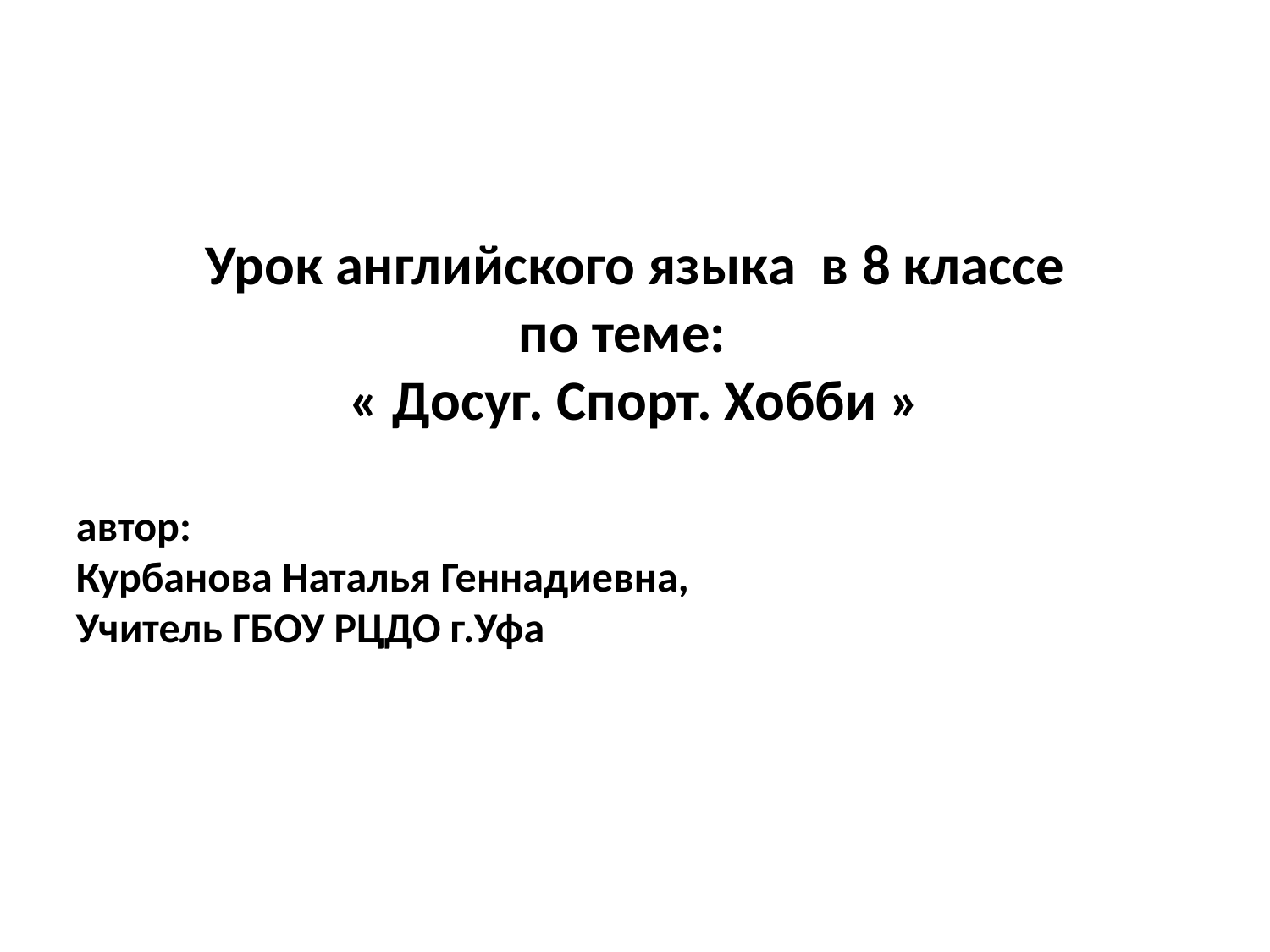

Урок английского языка  в 8 классе
по теме:
« Досуг. Спорт. Хобби »

автор:
Курбанова Наталья Геннадиевна,
Учитель ГБОУ РЦДО г.Уфа